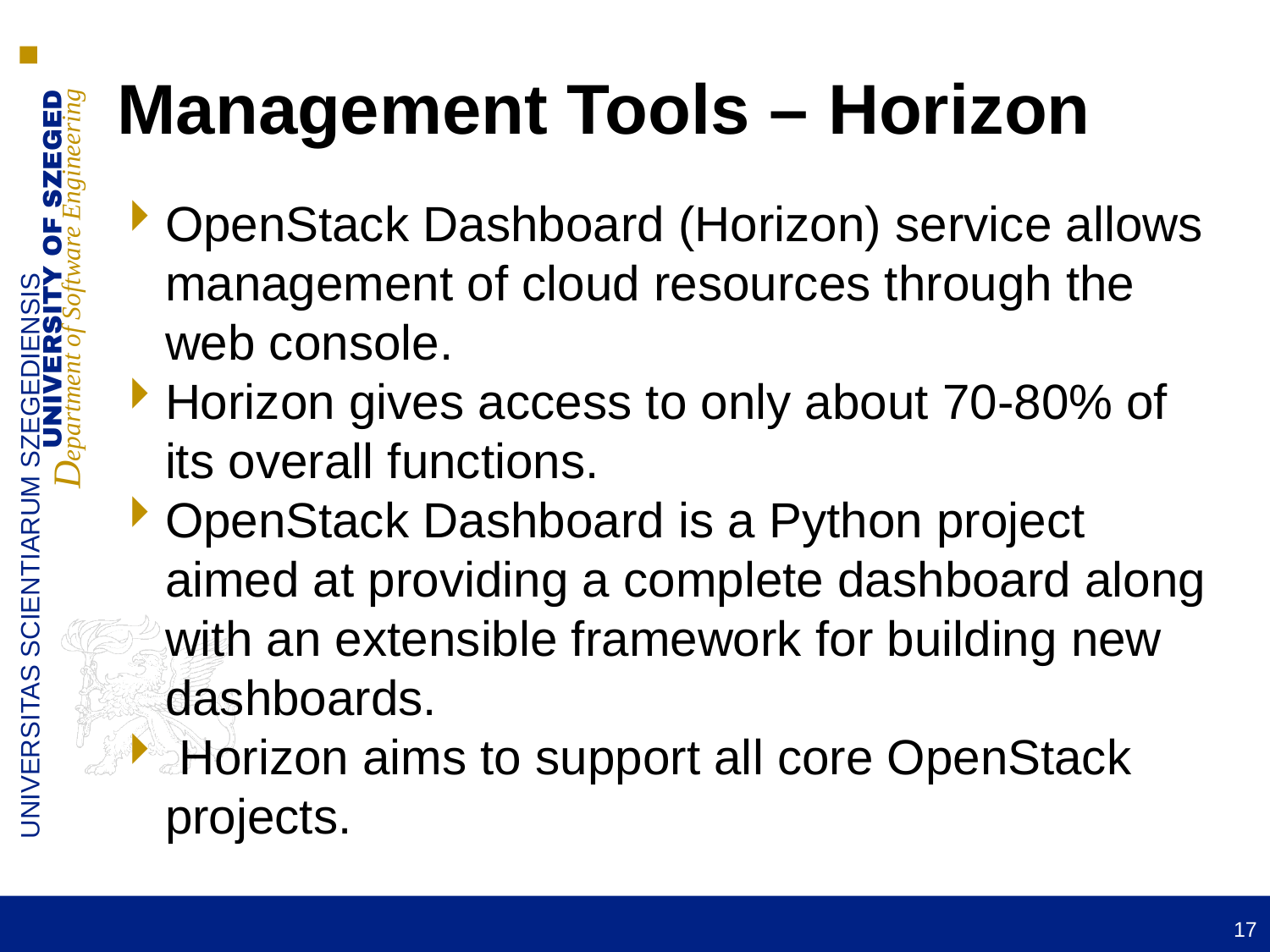

Management Tools – Horizon
OpenStack Dashboard (Horizon) service allows management of cloud resources through the web console.
Horizon gives access to only about 70-80% of its overall functions.
OpenStack Dashboard is a Python project aimed at providing a complete dashboard along with an extensible framework for building new dashboards.
 Horizon aims to support all core OpenStack projects.

17